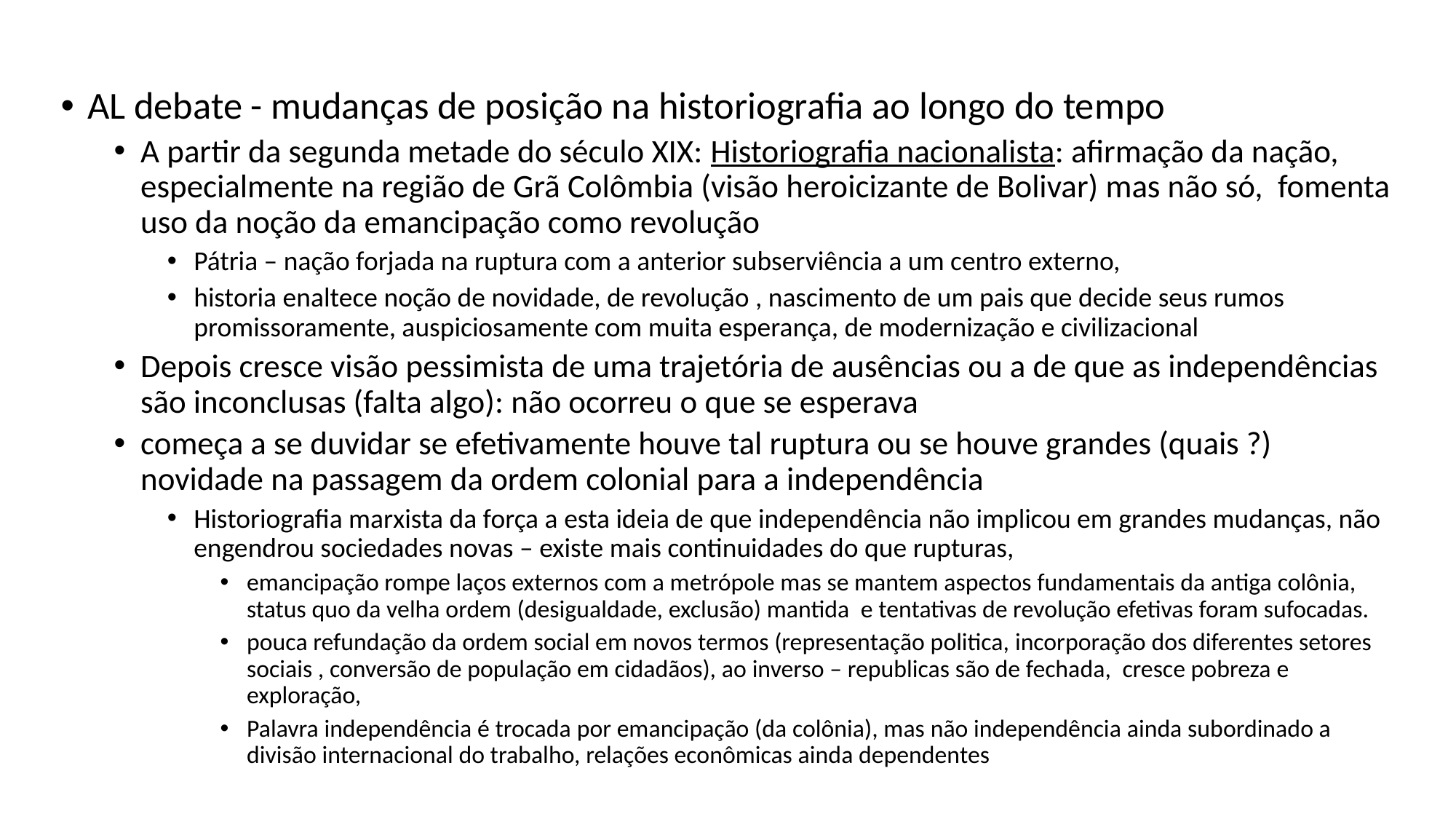

AL debate - mudanças de posição na historiografia ao longo do tempo
A partir da segunda metade do século XIX: Historiografia nacionalista: afirmação da nação,  especialmente na região de Grã Colômbia (visão heroicizante de Bolivar) mas não só,  fomenta uso da noção da emancipação como revolução
Pátria – nação forjada na ruptura com a anterior subserviência a um centro externo,
historia enaltece noção de novidade, de revolução , nascimento de um pais que decide seus rumos promissoramente, auspiciosamente com muita esperança, de modernização e civilizacional
Depois cresce visão pessimista de uma trajetória de ausências ou a de que as independências são inconclusas (falta algo): não ocorreu o que se esperava
começa a se duvidar se efetivamente houve tal ruptura ou se houve grandes (quais ?) novidade na passagem da ordem colonial para a independência
Historiografia marxista da força a esta ideia de que independência não implicou em grandes mudanças, não engendrou sociedades novas – existe mais continuidades do que rupturas,
emancipação rompe laços externos com a metrópole mas se mantem aspectos fundamentais da antiga colônia, status quo da velha ordem (desigualdade, exclusão) mantida  e tentativas de revolução efetivas foram sufocadas.
pouca refundação da ordem social em novos termos (representação politica, incorporação dos diferentes setores sociais , conversão de população em cidadãos), ao inverso – republicas são de fechada,  cresce pobreza e exploração,
Palavra independência é trocada por emancipação (da colônia), mas não independência ainda subordinado a divisão internacional do trabalho, relações econômicas ainda dependentes